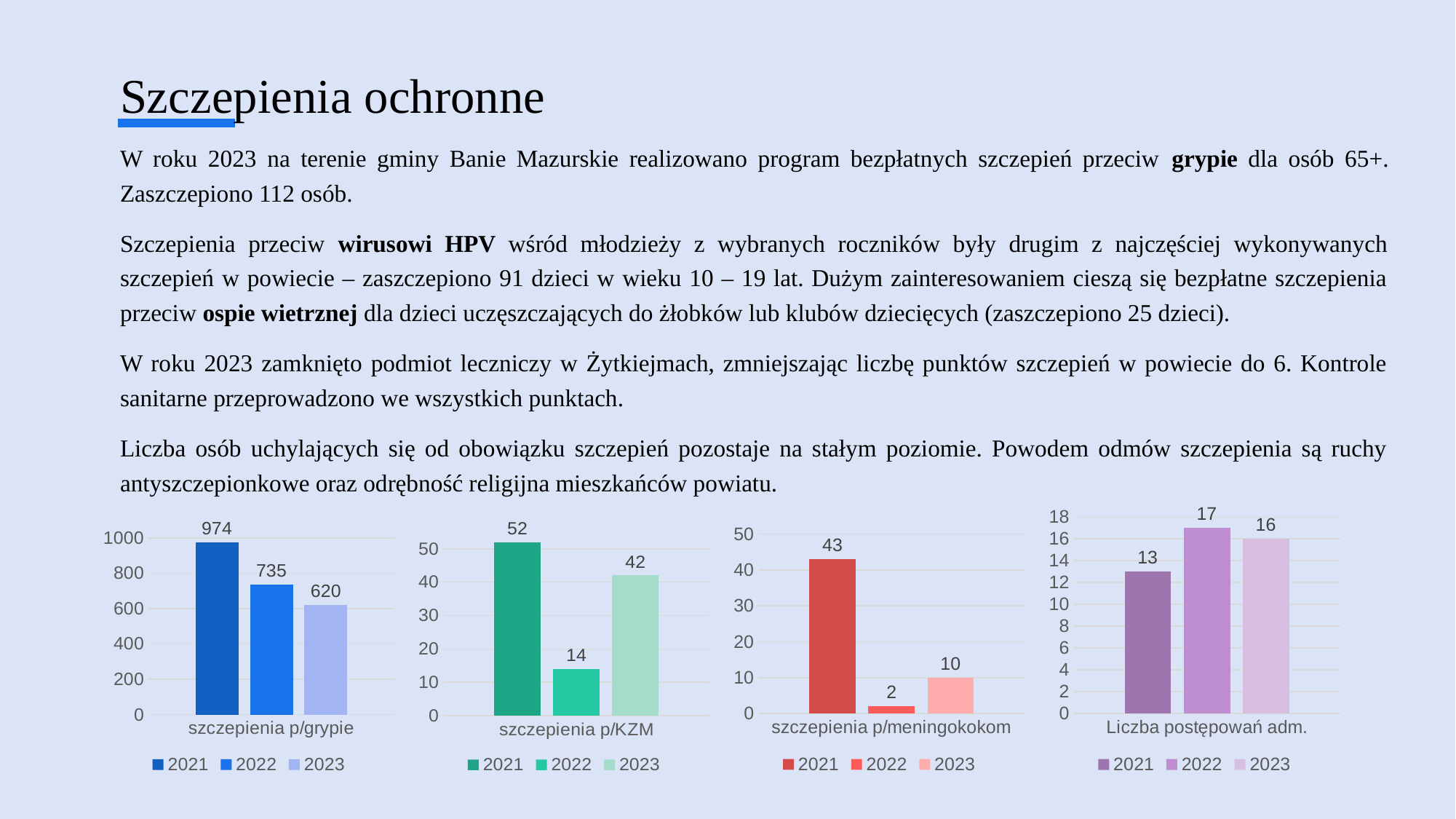

# Szczepienia ochronne
W roku 2023 na terenie gminy Banie Mazurskie realizowano program bezpłatnych szczepień przeciw grypie dla osób 65+. Zaszczepiono 112 osób.
Szczepienia przeciw wirusowi HPV wśród młodzieży z wybranych roczników były drugim z najczęściej wykonywanych szczepień w powiecie – zaszczepiono 91 dzieci w wieku 10 – 19 lat. Dużym zainteresowaniem cieszą się bezpłatne szczepienia przeciw ospie wietrznej dla dzieci uczęszczających do żłobków lub klubów dziecięcych (zaszczepiono 25 dzieci).
W roku 2023 zamknięto podmiot leczniczy w Żytkiejmach, zmniejszając liczbę punktów szczepień w powiecie do 6. Kontrole sanitarne przeprowadzono we wszystkich punktach.
Liczba osób uchylających się od obowiązku szczepień pozostaje na stałym poziomie. Powodem odmów szczepienia są ruchy antyszczepionkowe oraz odrębność religijna mieszkańców powiatu.

### Chart

| Category | 2021 | 2022 | 2023 |
|---|---|---|---|
| Liczba postępowań adm. | 13.0 | 17.0 | 16.0 |

### Chart

| Category | 2021 | 2022 | 2023 |
|---|---|---|---|
| szczepienia p/grypie | 974.0 | 735.0 | 620.0 |

### Chart

| Category | 2021 | 2022 | 2023 |
|---|---|---|---|
| szczepienia p/KZM | 52.0 | 14.0 | 42.0 |

### Chart

| Category | 2021 | 2022 | 2023 |
|---|---|---|---|
| szczepienia p/meningokokom | 43.0 | 2.0 | 10.0 |